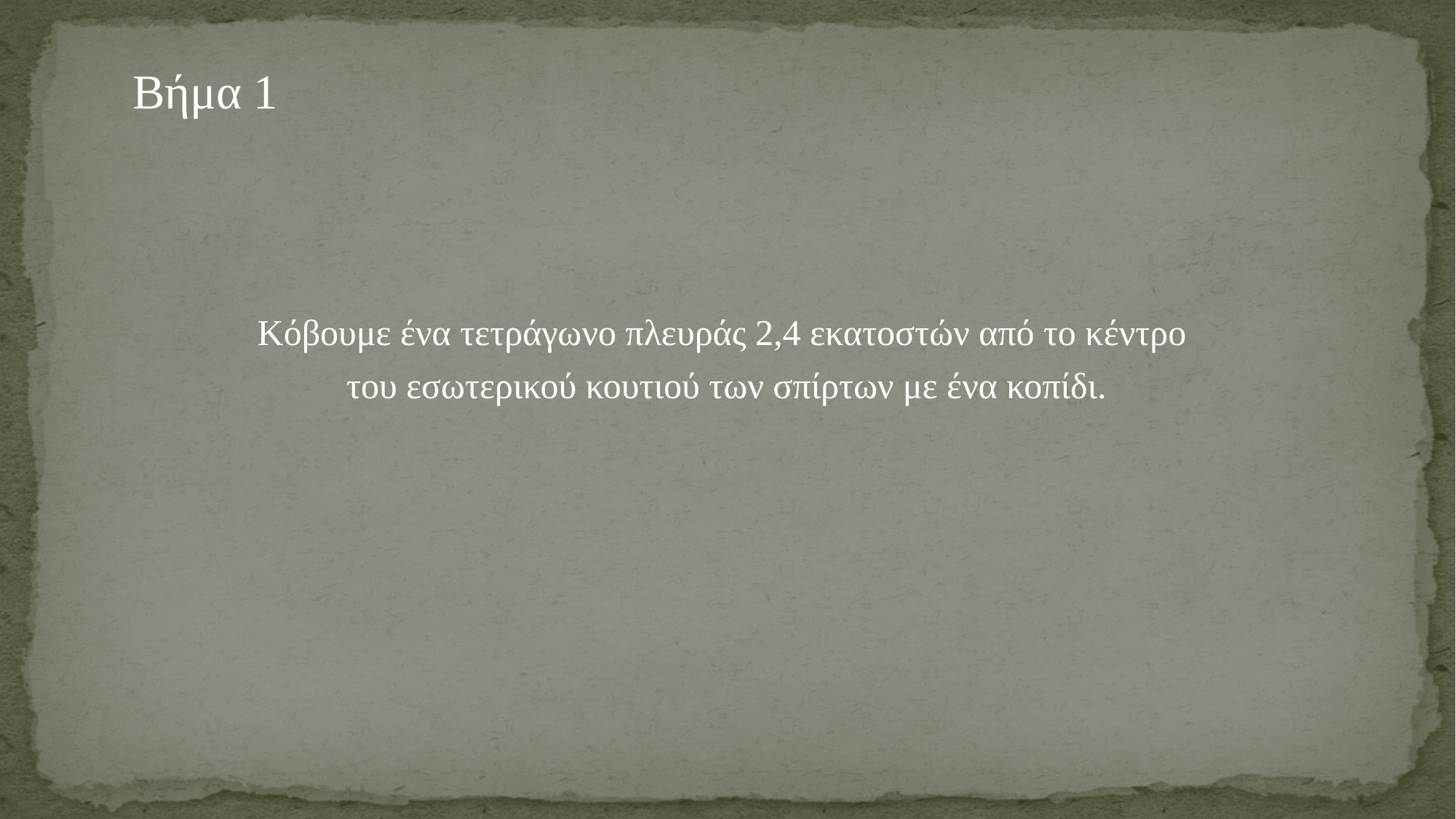

Βήμα 1
Κόβουμε ένα τετράγωνο πλευράς 2,4 εκατοστών από το κέντρο
 του εσωτερικού κουτιού των σπίρτων με ένα κοπίδι.